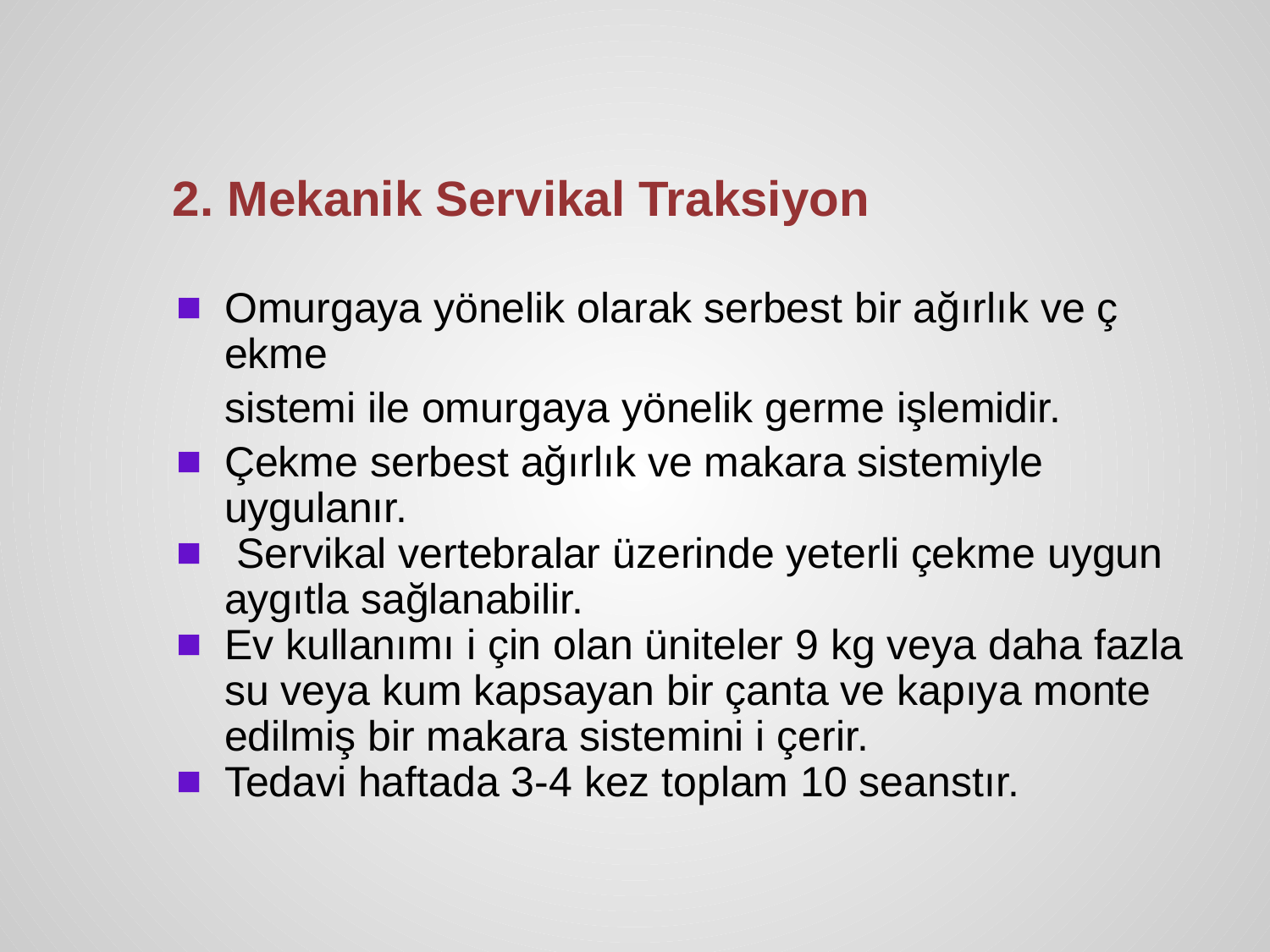

# 2. Mekanik Servikal Traksiyon
Omurgaya yönelik olarak serbest bir ağırlık ve ç ekme
	sistemi ile omurgaya yönelik germe işlemidir.
Çekme serbest ağırlık ve makara sistemiyle uygulanır.
 Servikal vertebralar üzerinde yeterli çekme uygun aygıtla sağlanabilir.
Ev kullanımı i çin olan üniteler 9 kg veya daha fazla su veya kum kapsayan bir çanta ve kapıya monte edilmiş bir makara sistemini i çerir.
Tedavi haftada 3-4 kez toplam 10 seanstır.